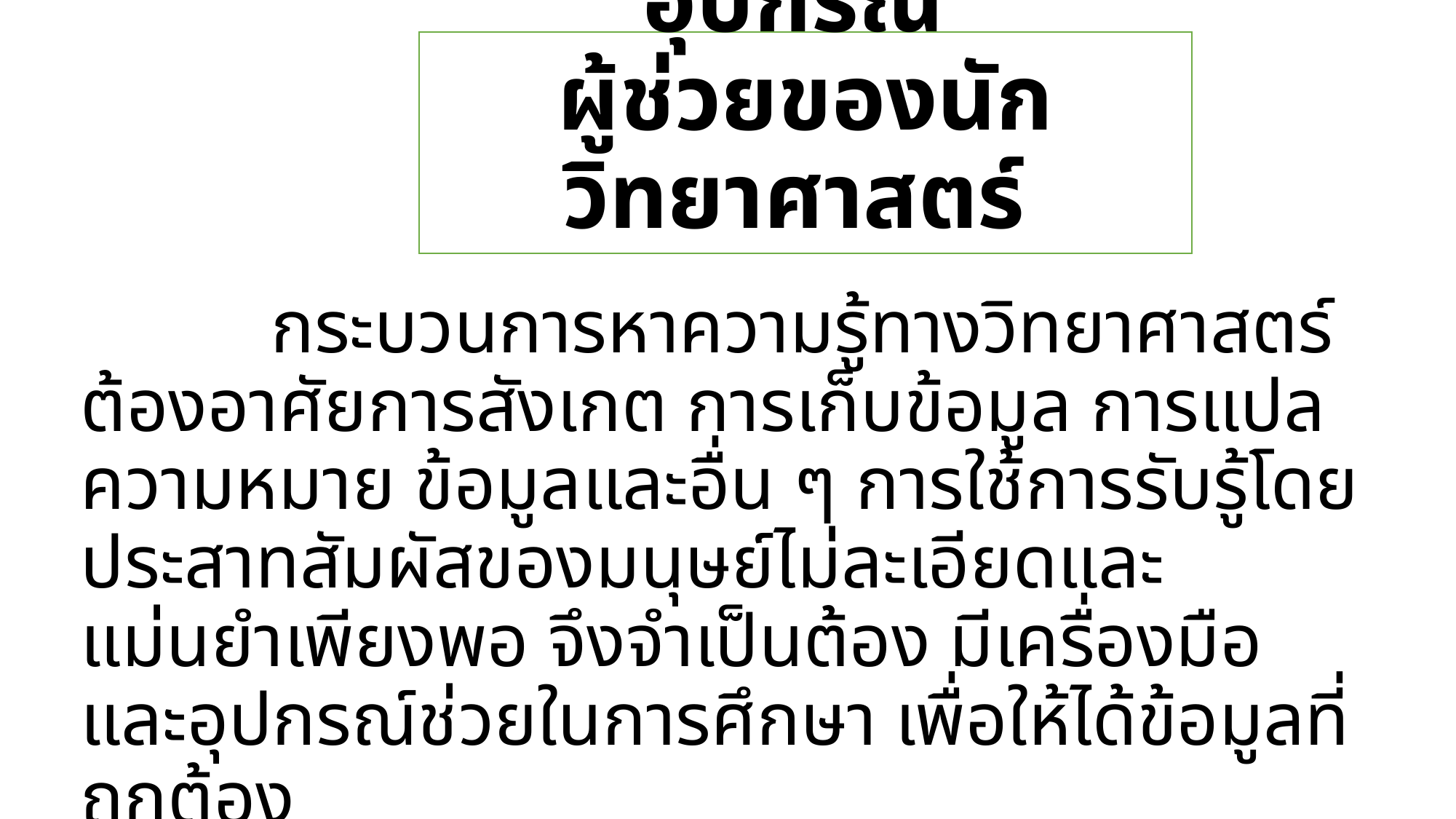

# เครื่องมือและอุปกรณ์ ผู้ช่วยของนักวิทยาศาสตร์
           กระบวนการหาความรู้ทางวิทยาศาสตร์ต้องอาศัยการสังเกต การเก็บข้อมูล การแปลความหมาย ข้อมูลและอื่น ๆ การใช้การรับรู้โดยประสาทสัมผัสของมนุษย์ไม่ละเอียดและแม่นยำเพียงพอ จึงจำเป็นต้อง มีเครื่องมือและอุปกรณ์ช่วยในการศึกษา เพื่อให้ได้ข้อมูลที่ถูกต้อง